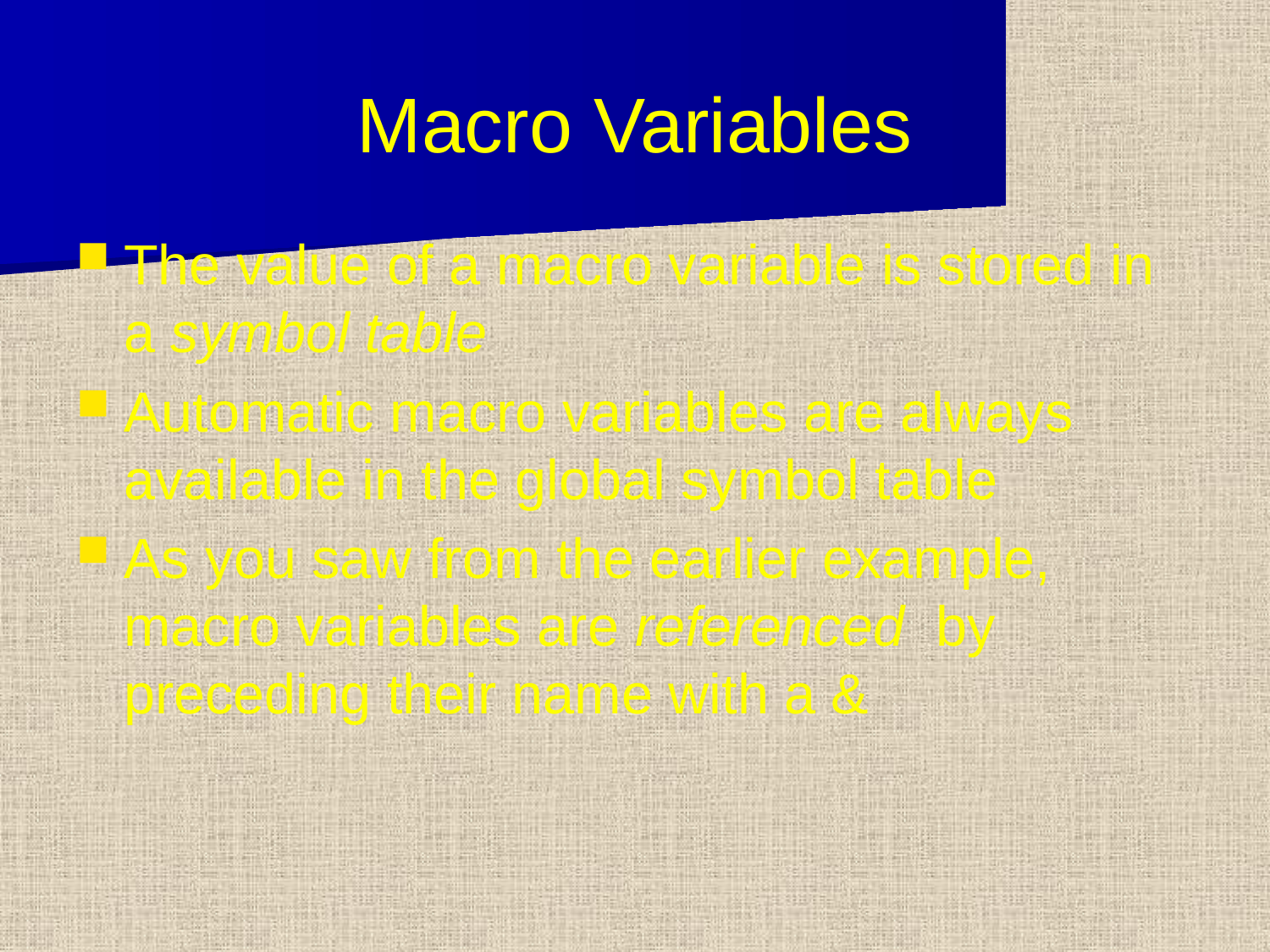

Macro Variables
The value of a macro variable is stored in a symbol table
Automatic macro variables are always available in the global symbol table
As you saw from the earlier example, macro variables are referenced  by preceding their name with a &